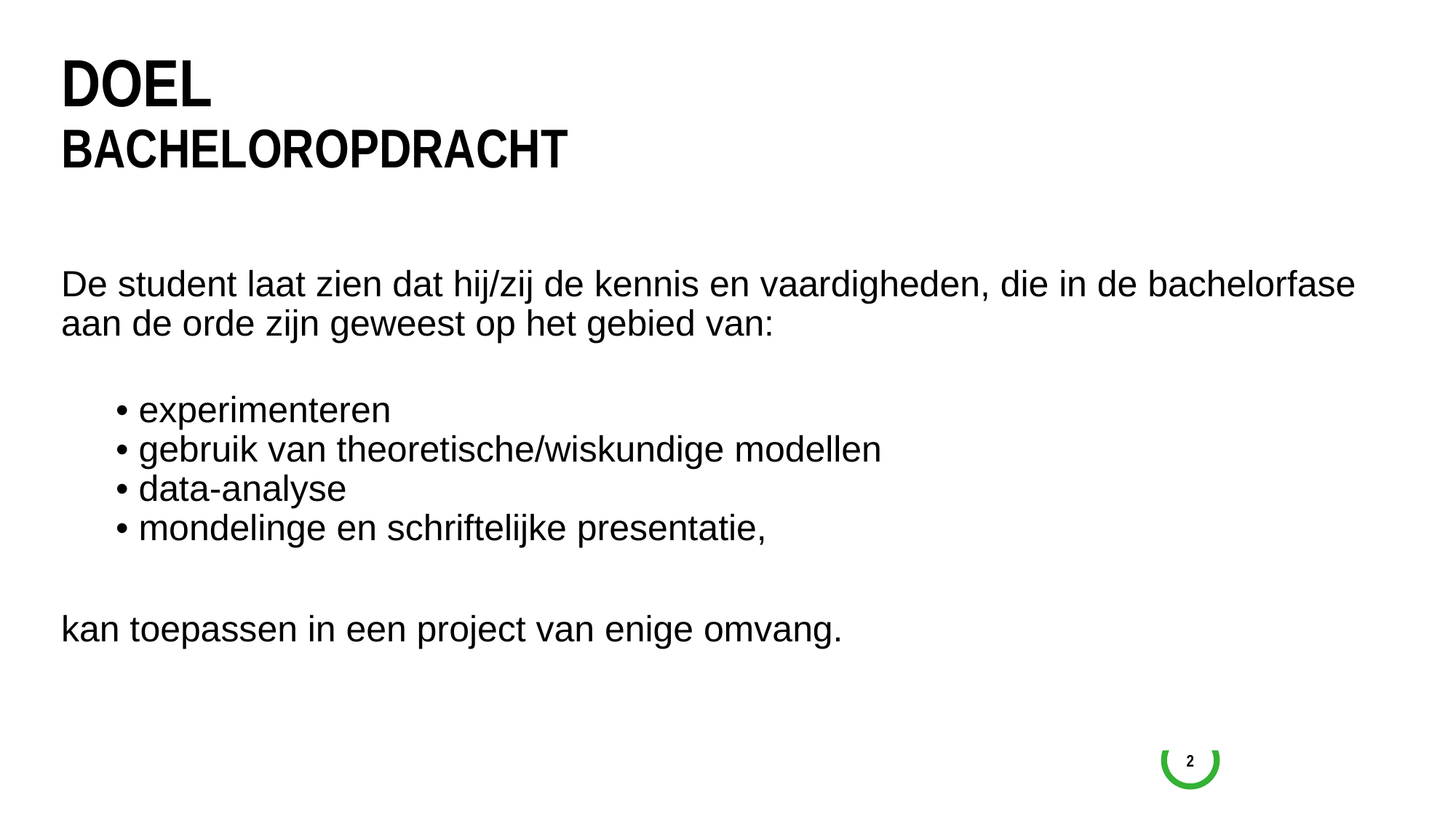

# DOEL BACHELOROPDRACHT
De student laat zien dat hij/zij de kennis en vaardigheden, die in de bachelorfase aan de orde zijn geweest op het gebied van:
• experimenteren
• gebruik van theoretische/wiskundige modellen
• data-analyse
• mondelinge en schriftelijke presentatie,

kan toepassen in een project van enige omvang.
2